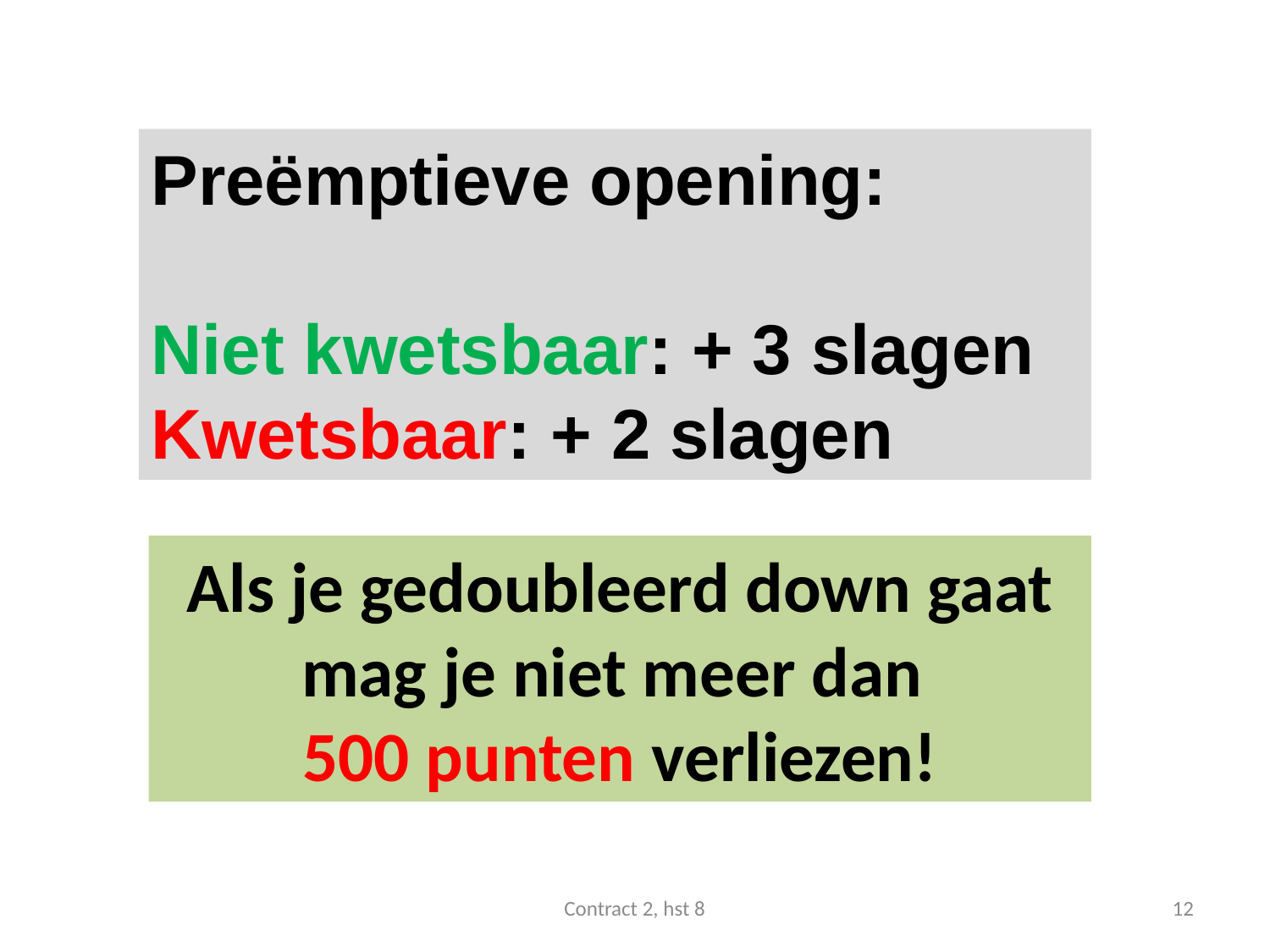

#
Preëmptieve opening:

Niet kwetsbaar: + 3 slagen
Kwetsbaar: + 2 slagen
Als je gedoubleerd down gaat mag je niet meer dan
500 punten verliezen!

Contract 2, hst 8
12